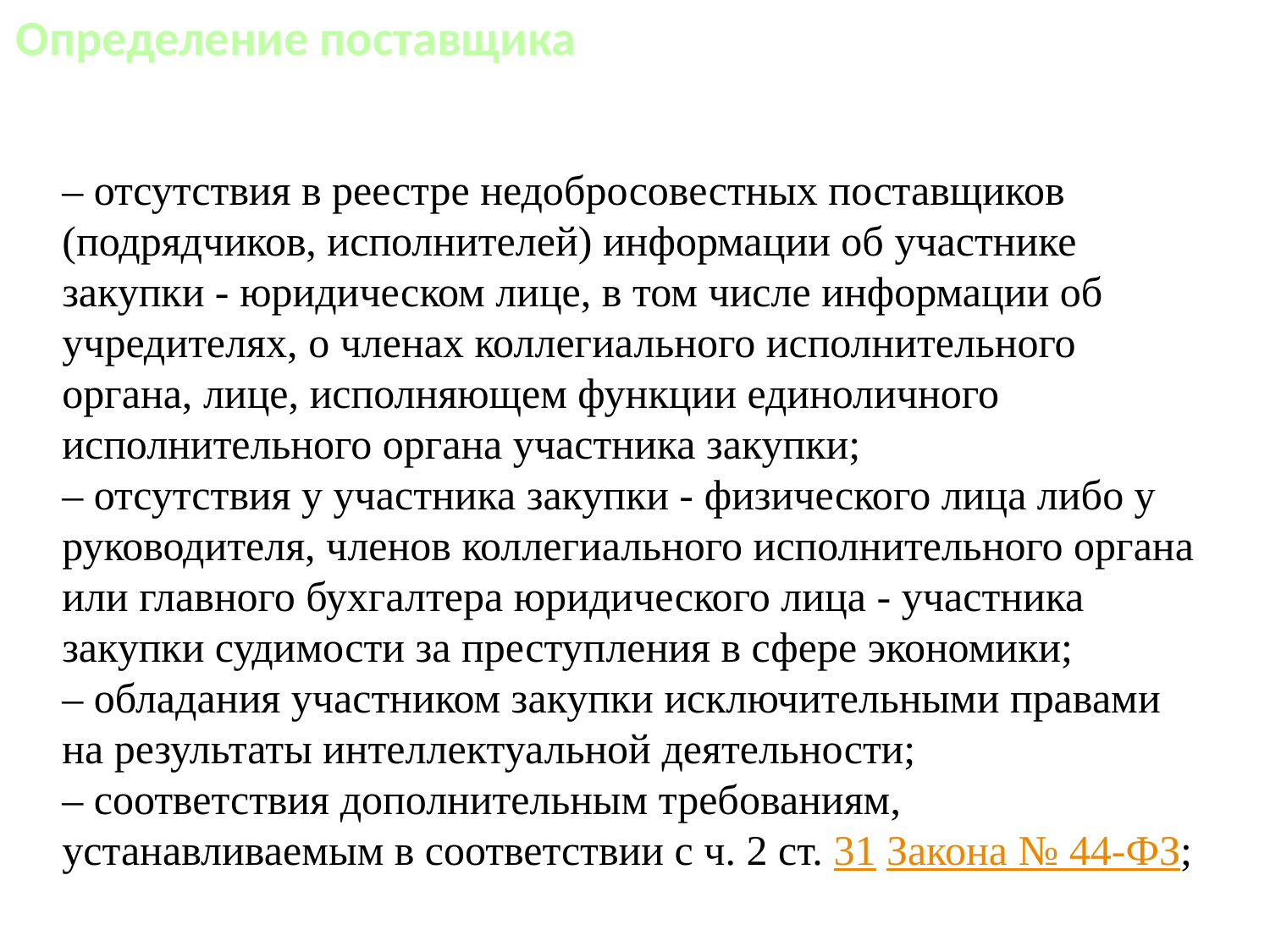

Определение поставщика
– отсутствия в реестре недобросовестных поставщиков (подрядчиков, исполнителей) информации об участнике закупки - юридическом лице, в том числе информации об учредителях, о членах коллегиального исполнительного органа, лице, исполняющем функции единоличного исполнительного органа участника закупки;
– отсутствия у участника закупки - физического лица либо у руководителя, членов коллегиального исполнительного органа или главного бухгалтера юридического лица - участника закупки судимости за преступления в сфере экономики;
– обладания участником закупки исключительными правами на результаты интеллектуальной деятельности;
– соответствия дополнительным требованиям, устанавливаемым в соответствии с ч. 2 ст. 31 Закона № 44-ФЗ;